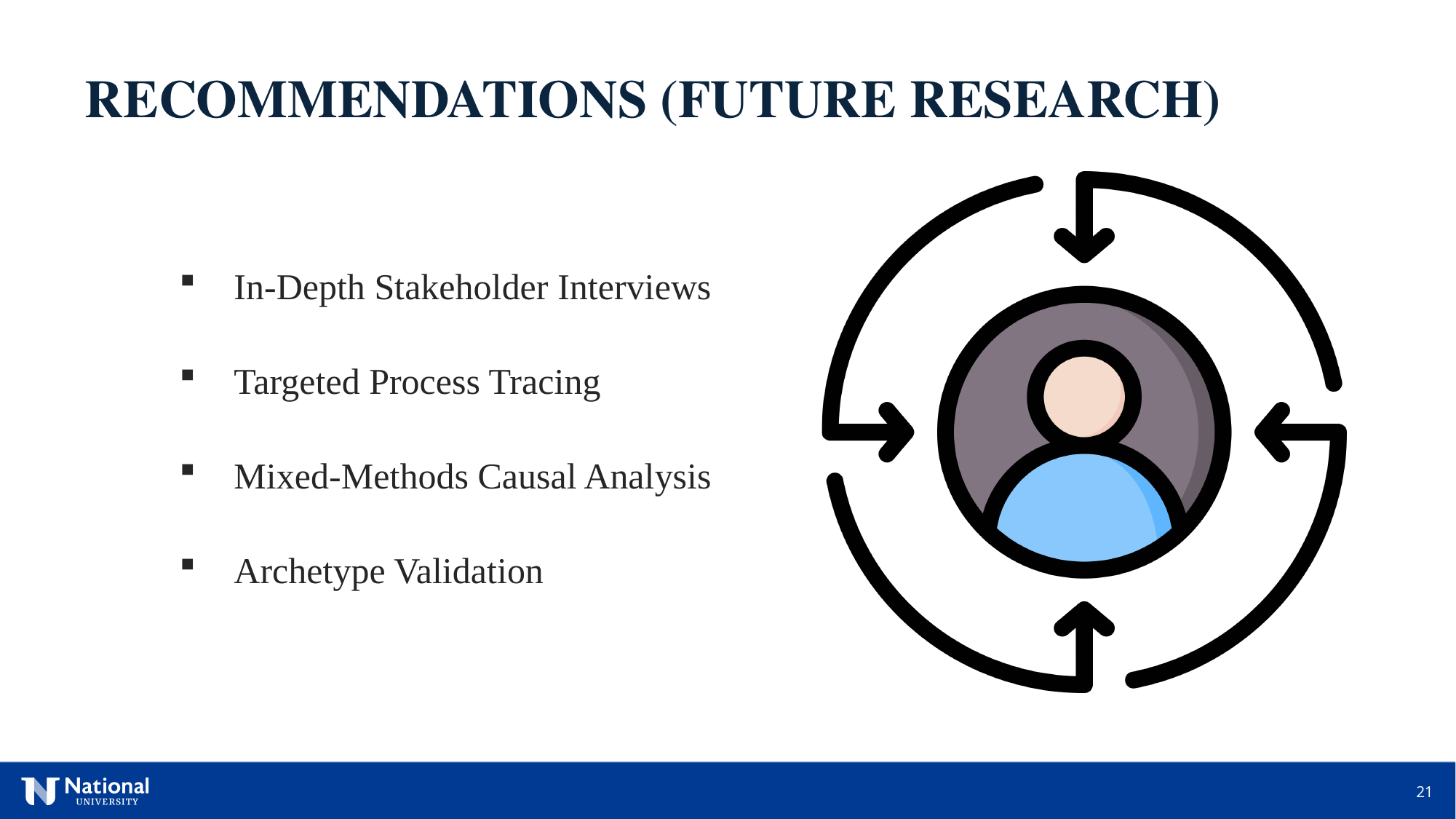

RECOMMENDATIONS (FUTURE RESEARCH)

In-Depth Stakeholder Interviews
Targeted Process Tracing
Mixed-Methods Causal Analysis
Archetype Validation